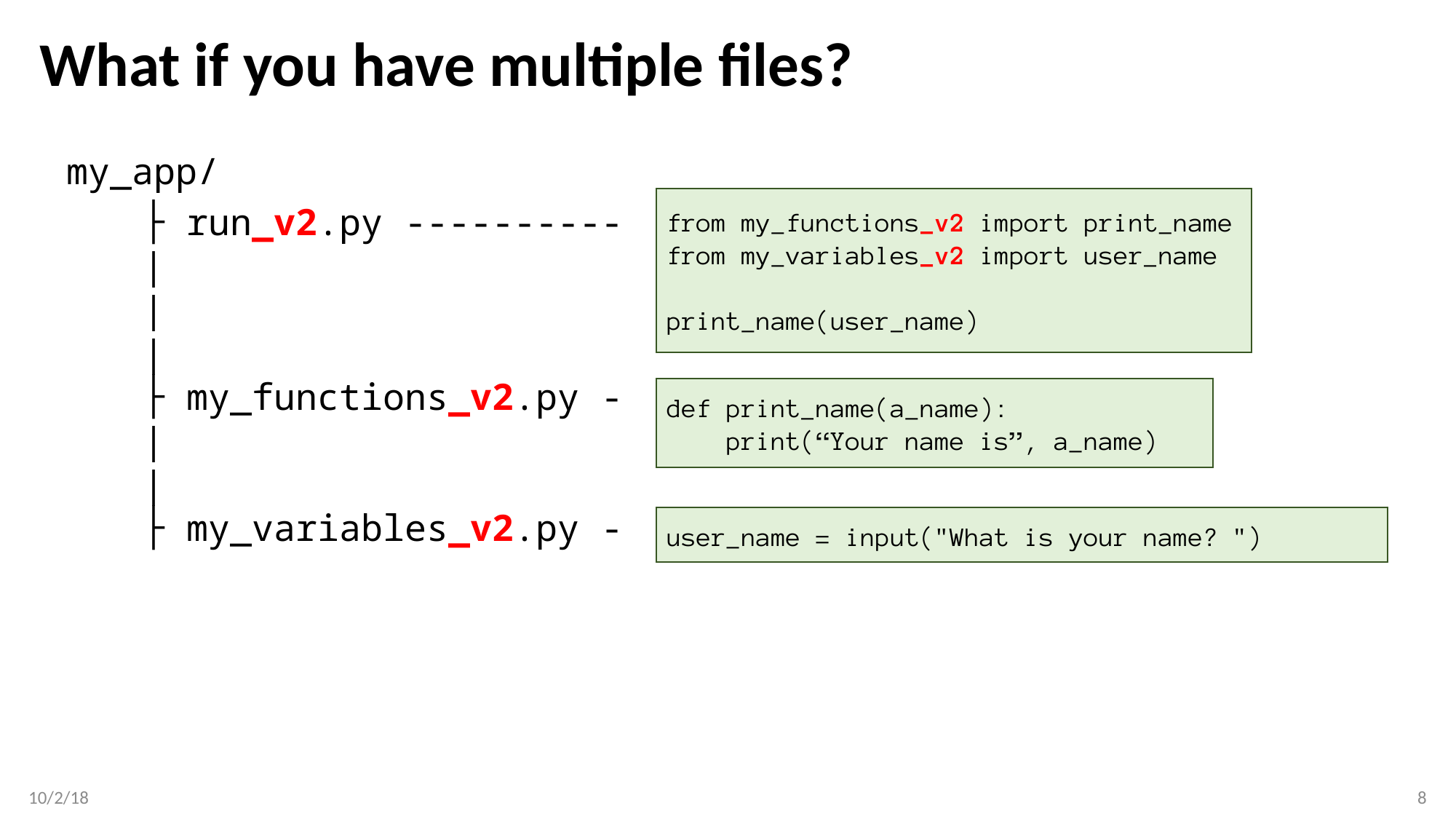

# What if you have multiple files?
my_app/
from my_functions_v2 import print_name
from my_variables_v2 import user_name

print_name(user_name)
├ run_v2.py ----------
|
|
|
├ my_functions_v2.py -
|
|
├ my_variables_v2.py -

def print_name(a_name):
    print(“Your name is”, a_name)
user_name = input("What is your name? ")
10/2/18
8